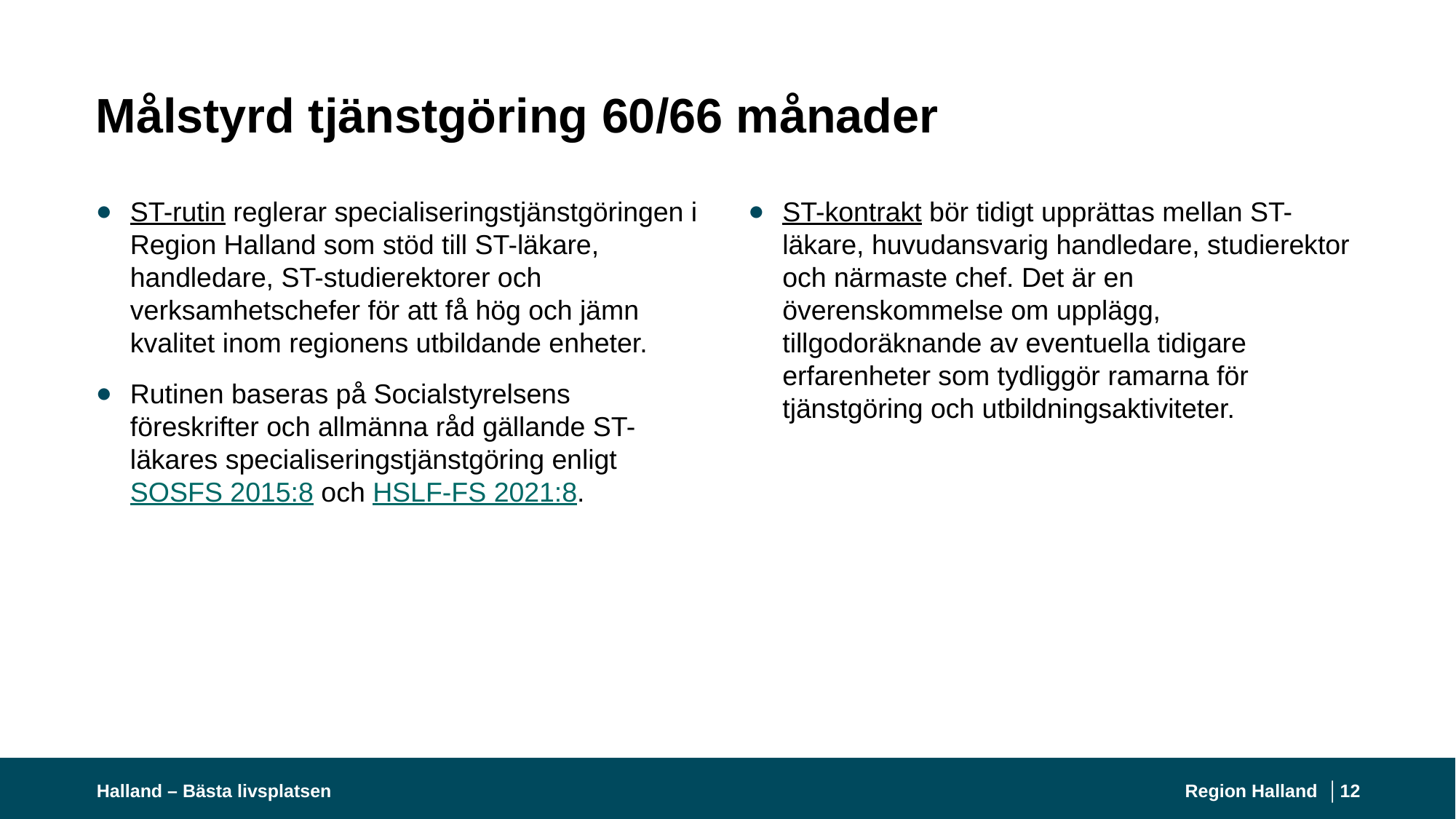

# Målstyrd tjänstgöring 60/66 månader
ST-rutin reglerar specialiseringstjänstgöringen i Region Halland som stöd till ST-läkare, handledare, ST-studierektorer och verksamhetschefer för att få hög och jämn kvalitet inom regionens utbildande enheter.
Rutinen baseras på Socialstyrelsens föreskrifter och allmänna råd gällande ST-läkares specialiseringstjänstgöring enligt SOSFS 2015:8 och HSLF-FS 2021:8.

ST-kontrakt bör tidigt upprättas mellan ST-läkare, huvudansvarig handledare, studierektor och närmaste chef. Det är en överenskommelse om upplägg, tillgodoräknande av eventuella tidigare erfarenheter som tydliggör ramarna för tjänstgöring och utbildningsaktiviteter.

Halland – Bästa livsplatsen
Region Halland  │
12